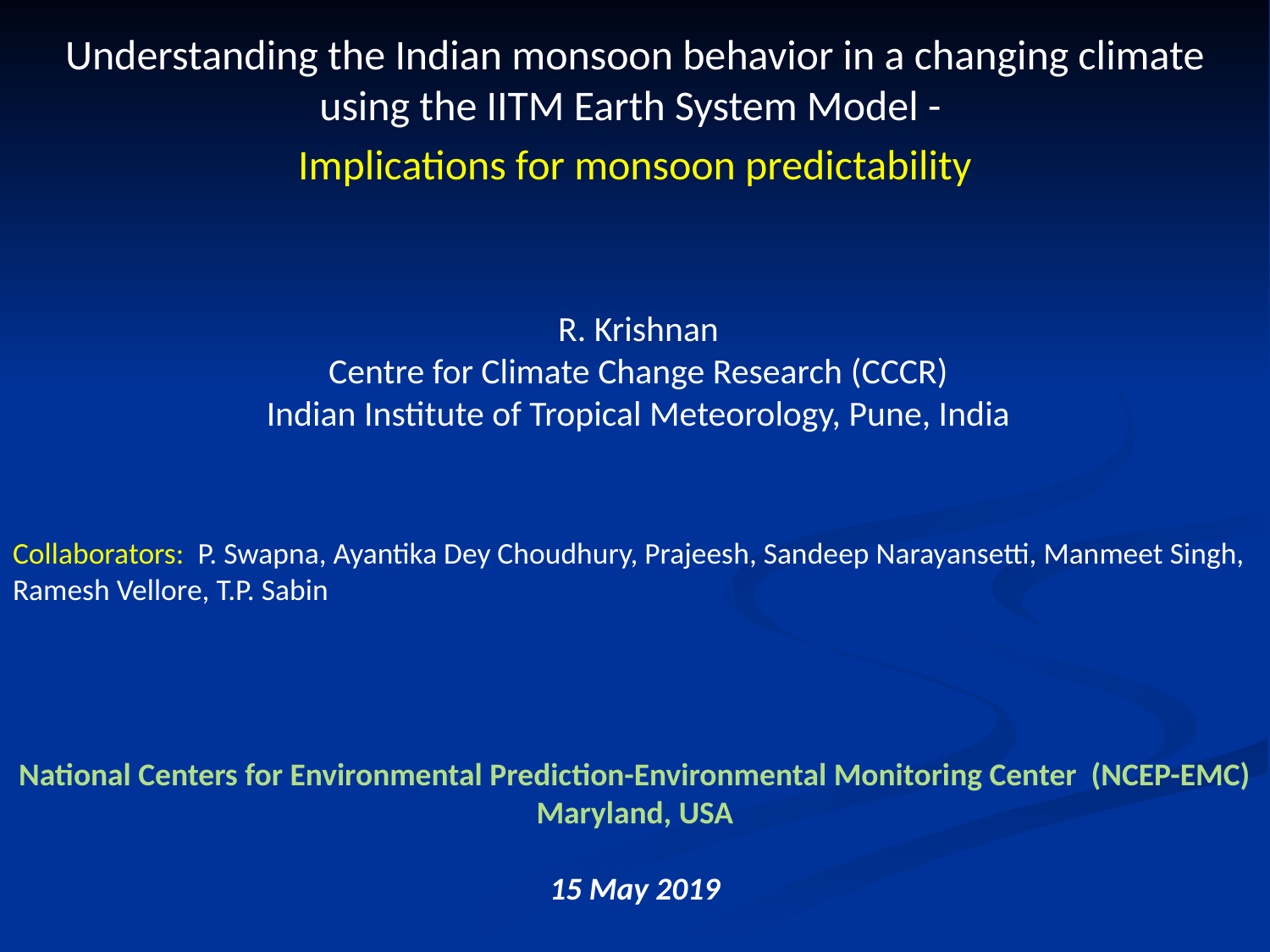

Understanding the Indian monsoon behavior in a changing climate using the IITM Earth System Model -
Implications for monsoon predictability

R. Krishnan
Centre for Climate Change Research (CCCR)
Indian Institute of Tropical Meteorology, Pune, India
Collaborators:  P. Swapna, Ayantika Dey Choudhury, Prajeesh, Sandeep Narayansetti, Manmeet Singh, Ramesh Vellore, T.P. Sabin
# National Centers for Environmental Prediction-Environmental Monitoring Center  (NCEP-EMC) Maryland, USA 15 May 2019